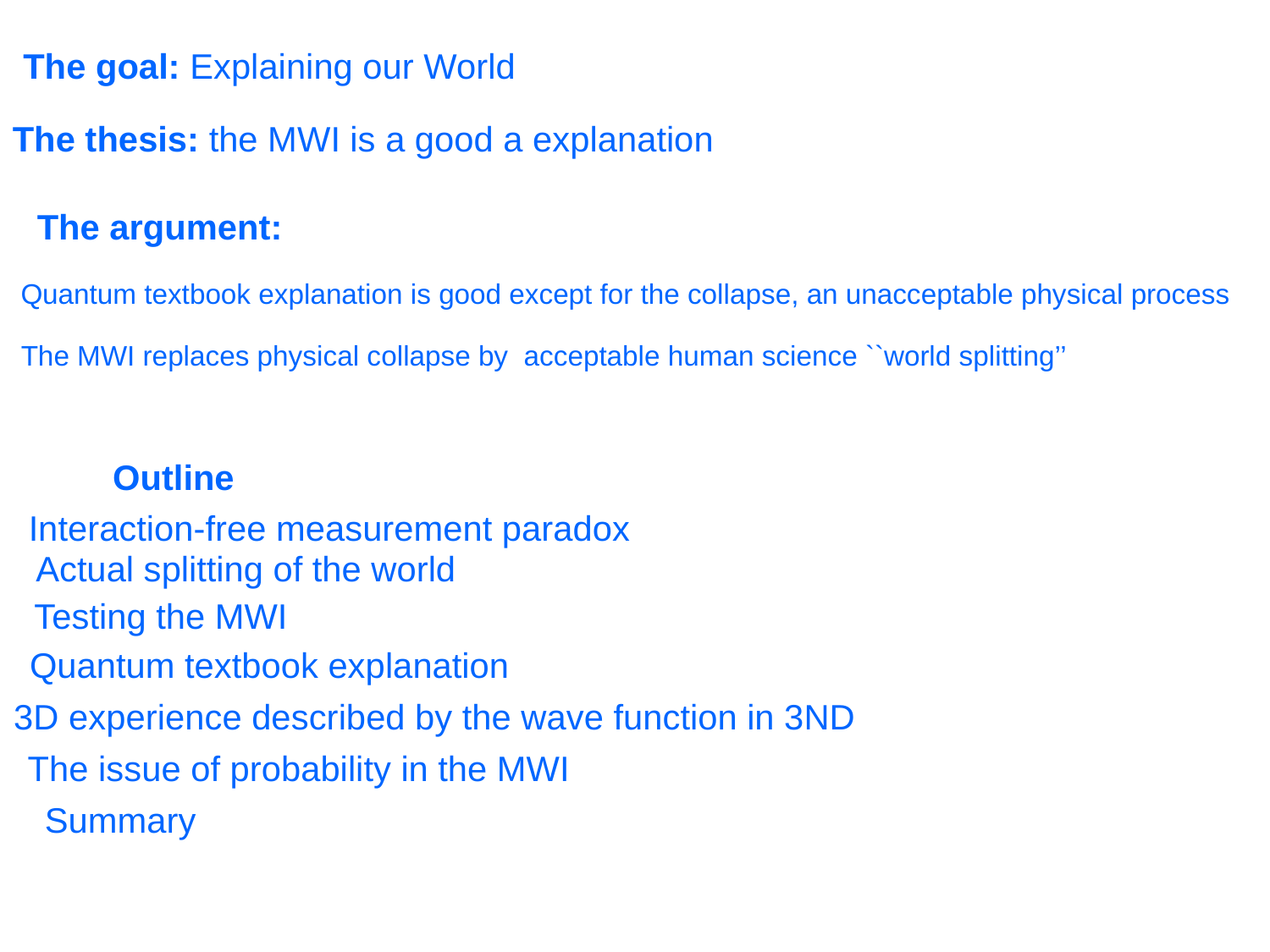

The goal: Explaining our World
The thesis: the MWI is a good a explanation
The argument:
Quantum textbook explanation is good except for the collapse, an unacceptable physical process
The MWI replaces physical collapse by  acceptable human science ``world splitting’’
Outline
Interaction-free measurement paradox
Actual splitting of the world
Testing the MWI
Quantum textbook explanation
3D experience described by the wave function in 3ND
The issue of probability in the MWI
Summary